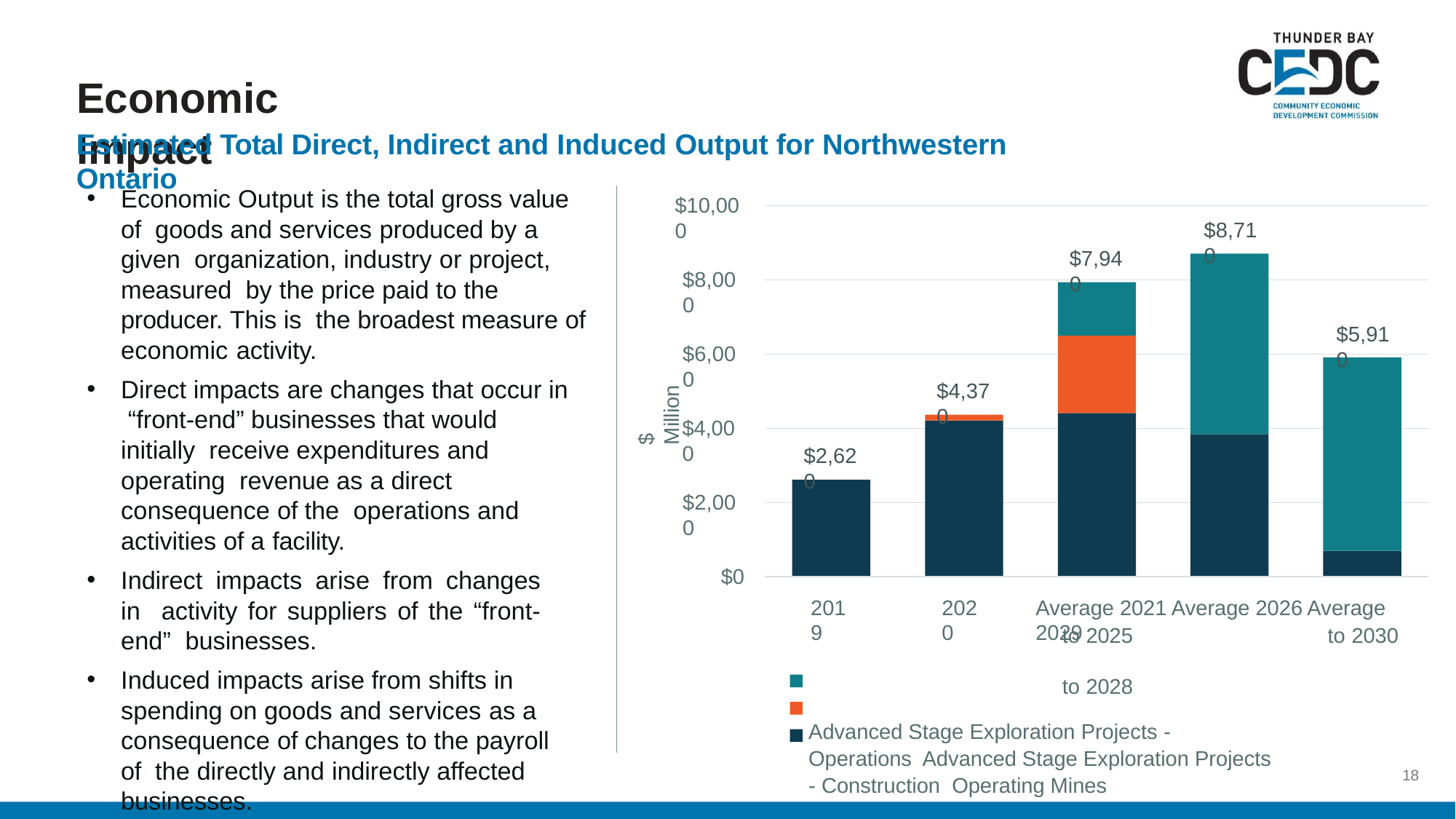

# Economic Impact
Estimated Total Direct, Indirect and Induced Output for Northwestern Ontario
Economic Output is the total gross value of  goods and services produced by a given  organization, industry or project, measured  by the price paid to the producer. This is  the broadest measure of economic activity.
Direct impacts are changes that occur in  “front-end” businesses that would initially  receive expenditures and operating  revenue as a direct consequence of the  operations and activities of a facility.
Indirect impacts arise from changes in  activity for suppliers of the “front-end”  businesses.
Induced impacts arise from shifts in  spending on goods and services as a  consequence of changes to the payroll of  the directly and indirectly affected  businesses.

$10,000

$8,710
$7,940

$8,000

$5,910

$6,000

$ Million
$4,370
$4,000

$2,620

$2,000

$0

2019
2020
Average 2021 Average 2026 Average 2029
to 2025	to 2028
Advanced Stage Exploration Projects - Operations  Advanced Stage Exploration Projects - Construction  Operating Mines
to 2030

18